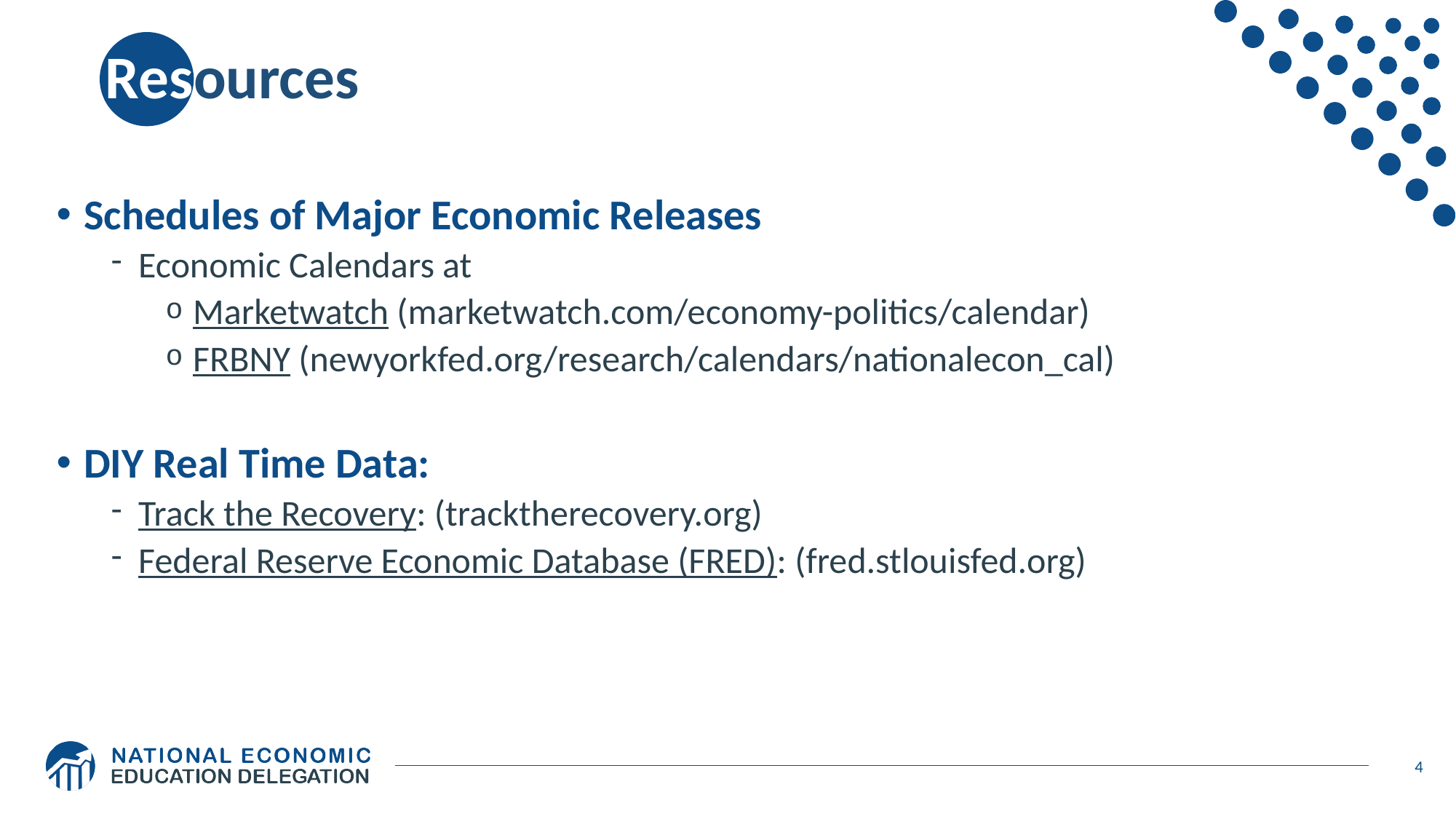

# Resources
Schedules of Major Economic Releases
Economic Calendars at
Marketwatch (marketwatch.com/economy-politics/calendar)
FRBNY (newyorkfed.org/research/calendars/nationalecon_cal)

DIY Real Time Data:
Track the Recovery: (tracktherecovery.org)
Federal Reserve Economic Database (FRED): (fred.stlouisfed.org)

4